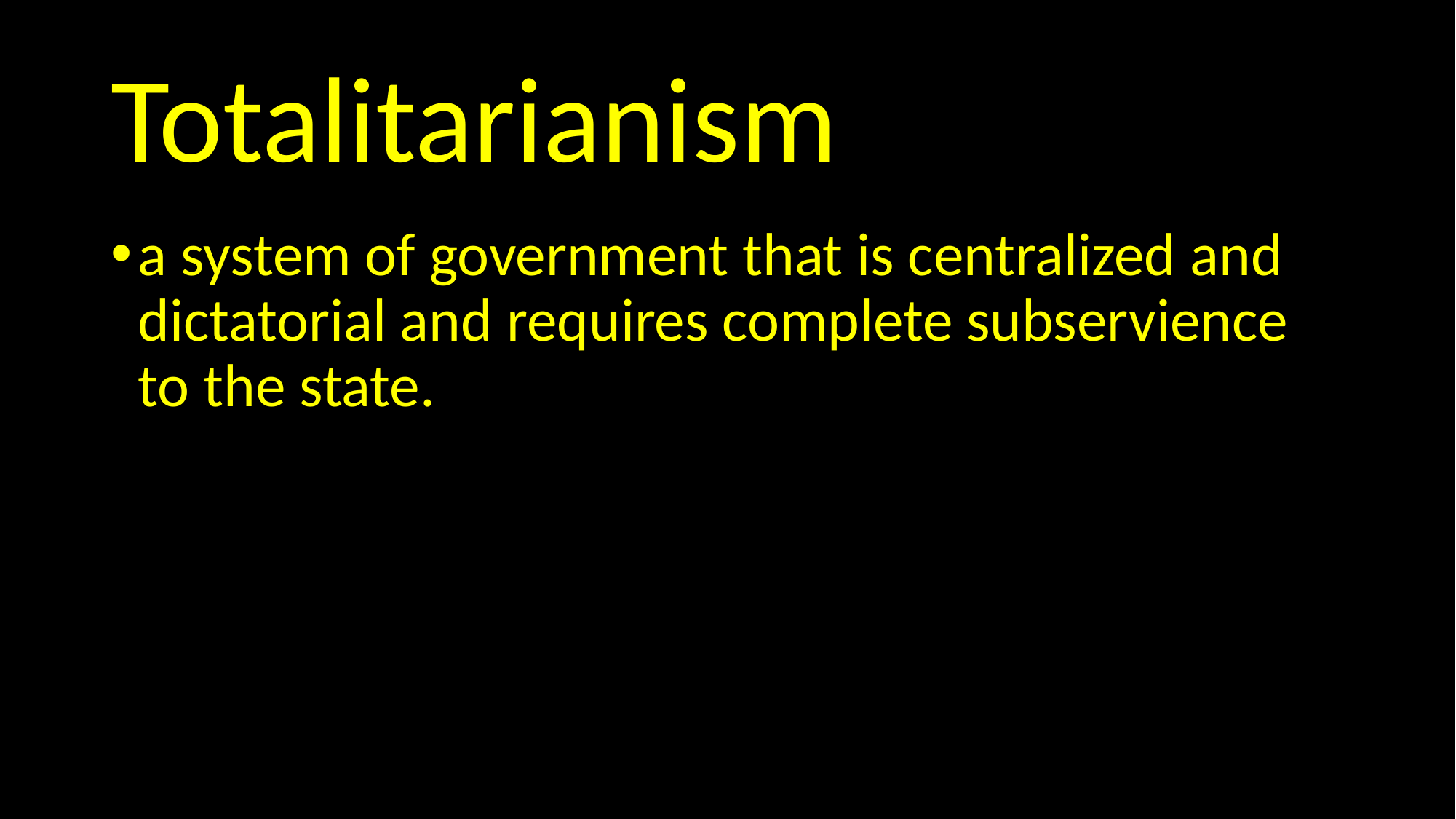

# Totalitarianism
a system of government that is centralized and dictatorial and requires complete subservience to the state.